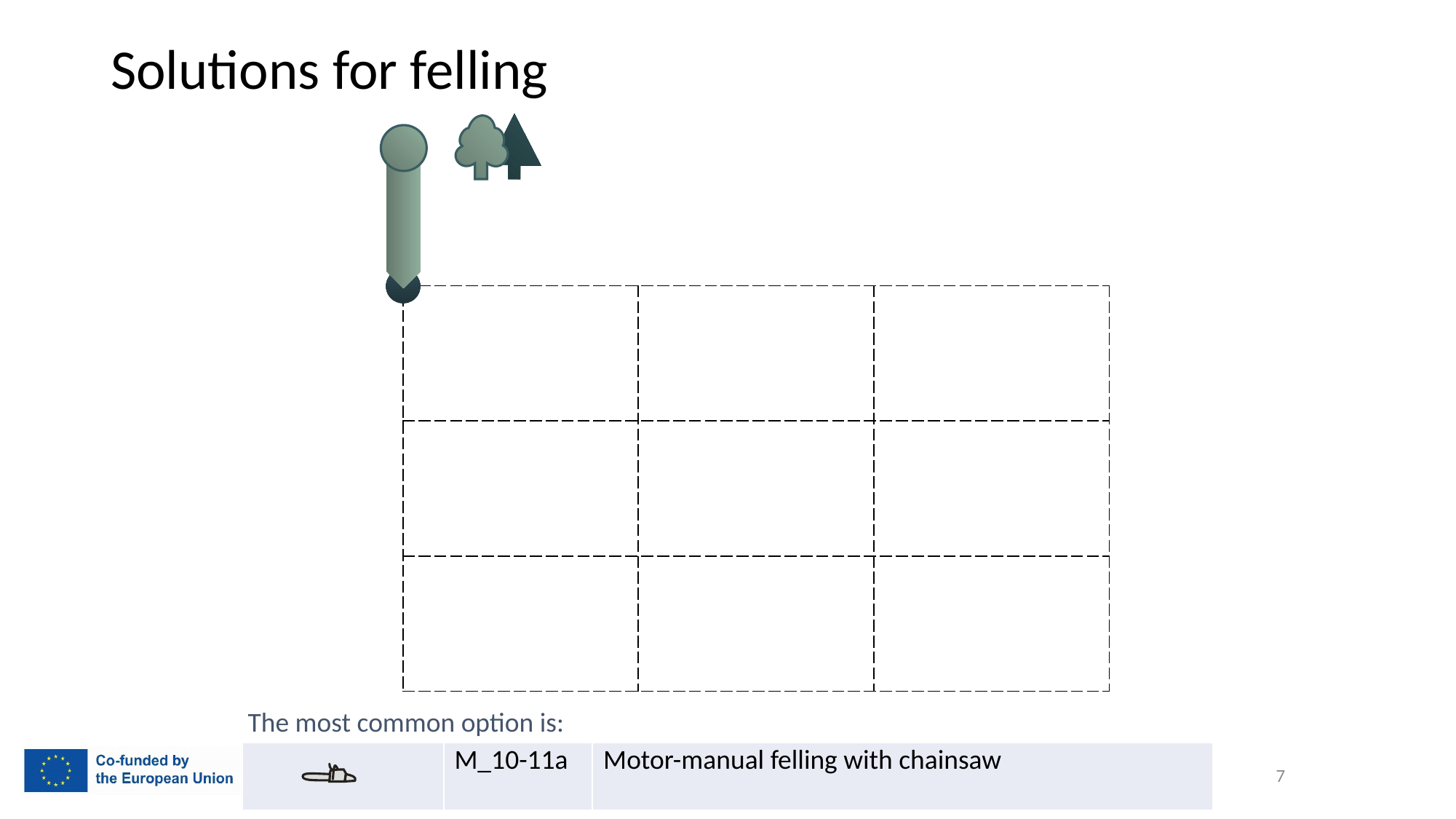

Solutions for felling

|  |  |  |
| --- | --- | --- |
|  |  |  |
|  |  |  |
|  |  |  |

The most common option is:

|  | M\_10-11a | Motor-manual felling with chainsaw |
| --- | --- | --- |